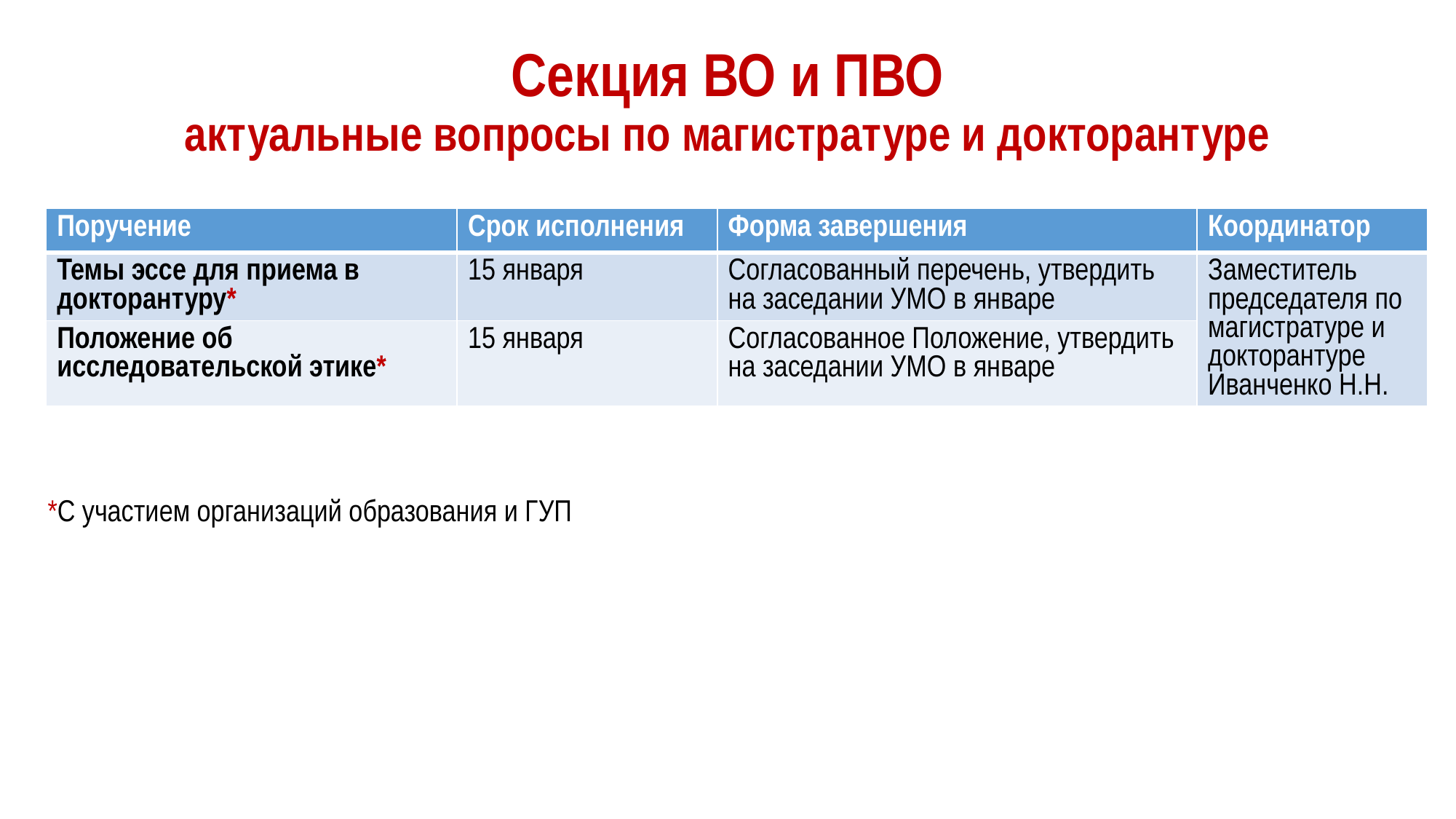

# Секция ВО и ПВО актуальные вопросы по магистратуре и докторантуре
| Поручение | Срок исполнения | Форма завершения | Координатор |
| --- | --- | --- | --- |
| Темы эссе для приема в докторантуру\* | 15 января | Согласованный перечень, утвердить на заседании УМО в январе | Заместитель председателя по магистратуре и докторантуре Иванченко Н.Н. |
| Положение об исследовательской этике\* | 15 января | Согласованное Положение, утвердить на заседании УМО в январе |  |
*С участием организаций образования и ГУП